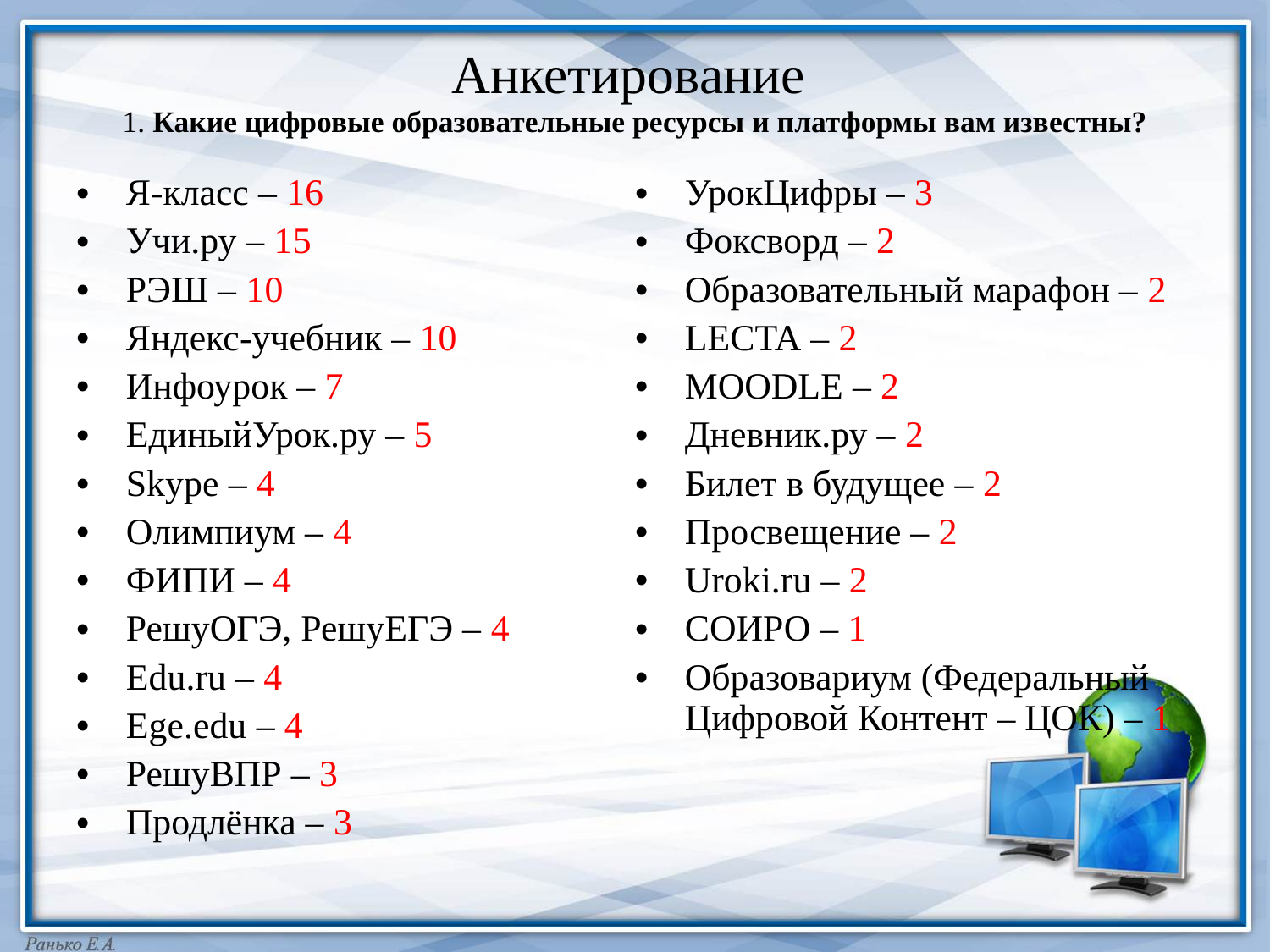

# Анкетирование 1. Какие цифровые образовательные ресурсы и платформы вам известны?
Я-класс – 16
Учи.ру – 15
РЭШ – 10
Яндекс-учебник – 10
Инфоурок – 7
ЕдиныйУрок.ру – 5
Skype – 4
Олимпиум – 4
ФИПИ – 4
РешуОГЭ, РешуЕГЭ – 4
Edu.ru – 4
Ege.edu – 4
РешуВПР – 3
Продлёнка – 3
УрокЦифры – 3
Фоксворд – 2
Образовательный марафон – 2
LECTA – 2
MOODLE – 2
Дневник.ру – 2
Билет в будущее – 2
Просвещение – 2
Uroki.ru – 2
СОИРО – 1
Образовариум (Федеральный Цифровой Контент – ЦОК) – 1